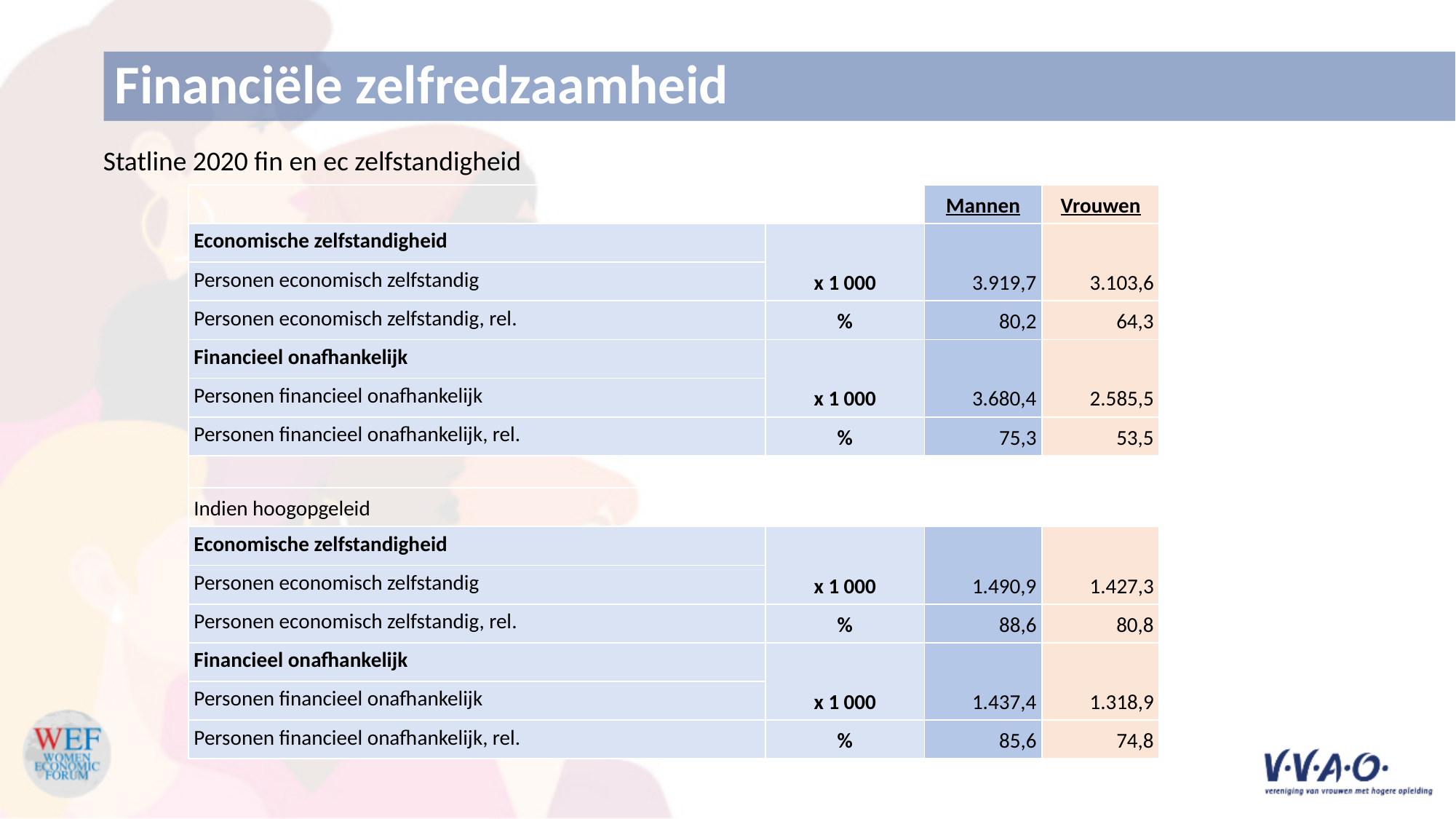

Financiële zelfredzaamheid
Statline 2020 fin en ec zelfstandigheid
|  |  |  | Mannen | Vrouwen |
| --- | --- | --- | --- | --- |
| Economische zelfstandigheid |  | x 1 000 | 3.919,7 | 3.103,6 |
| Personen economisch zelfstandig |  |  |  |  |
| Personen economisch zelfstandig, rel. |  | % | 80,2 | 64,3 |
| Financieel onafhankelijk |  | x 1 000 | 3.680,4 | 2.585,5 |
| Personen financieel onafhankelijk |  |  |  |  |
| Personen financieel onafhankelijk, rel. |  | % | 75,3 | 53,5 |
|  |  |  |  |  |
| Indien hoogopgeleid |  |  |  |  |
| Economische zelfstandigheid |  | x 1 000 | 1.490,9 | 1.427,3 |
| Personen economisch zelfstandig |  |  |  |  |
| Personen economisch zelfstandig, rel. |  | % | 88,6 | 80,8 |
| Financieel onafhankelijk |  | x 1 000 | 1.437,4 | 1.318,9 |
| Personen financieel onafhankelijk |  |  |  |  |
| Personen financieel onafhankelijk, rel. |  | % | 85,6 | 74,8 |